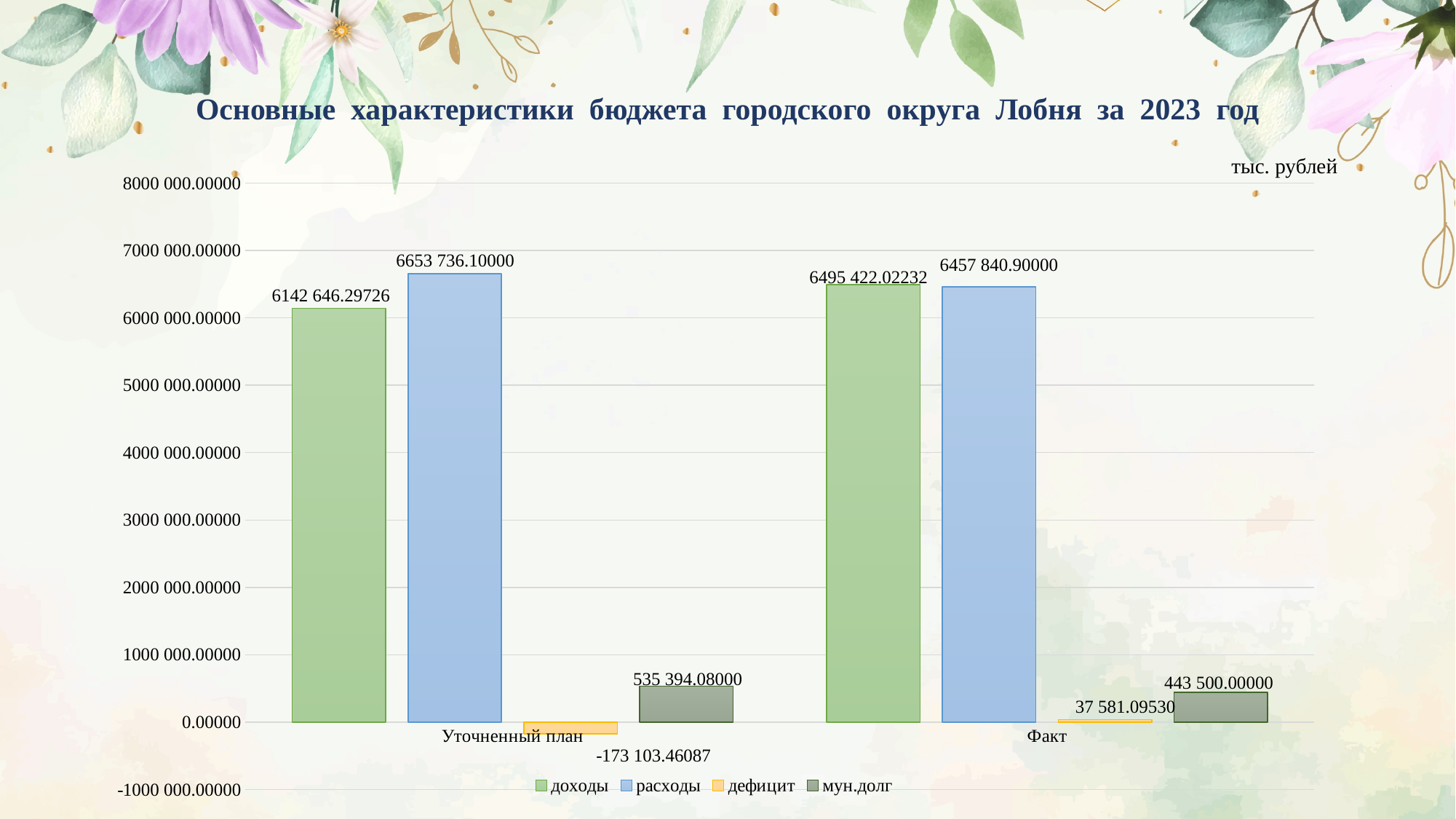

# Основные  характеристики  бюджета  городского  округа  Лобня  за  2023  год

### Chart

| Category | доходы | расходы | дефицит | мун.долг |
|---|---|---|---|---|
| Уточненный план | 6142646.29726 | 6653736.100000001 | -173103.46087 | 535394.0799999988 |
| Факт | 6495422.022320001 | 6457840.9 | 37581.09529999999 | 443500.0 |
тыс. рублей